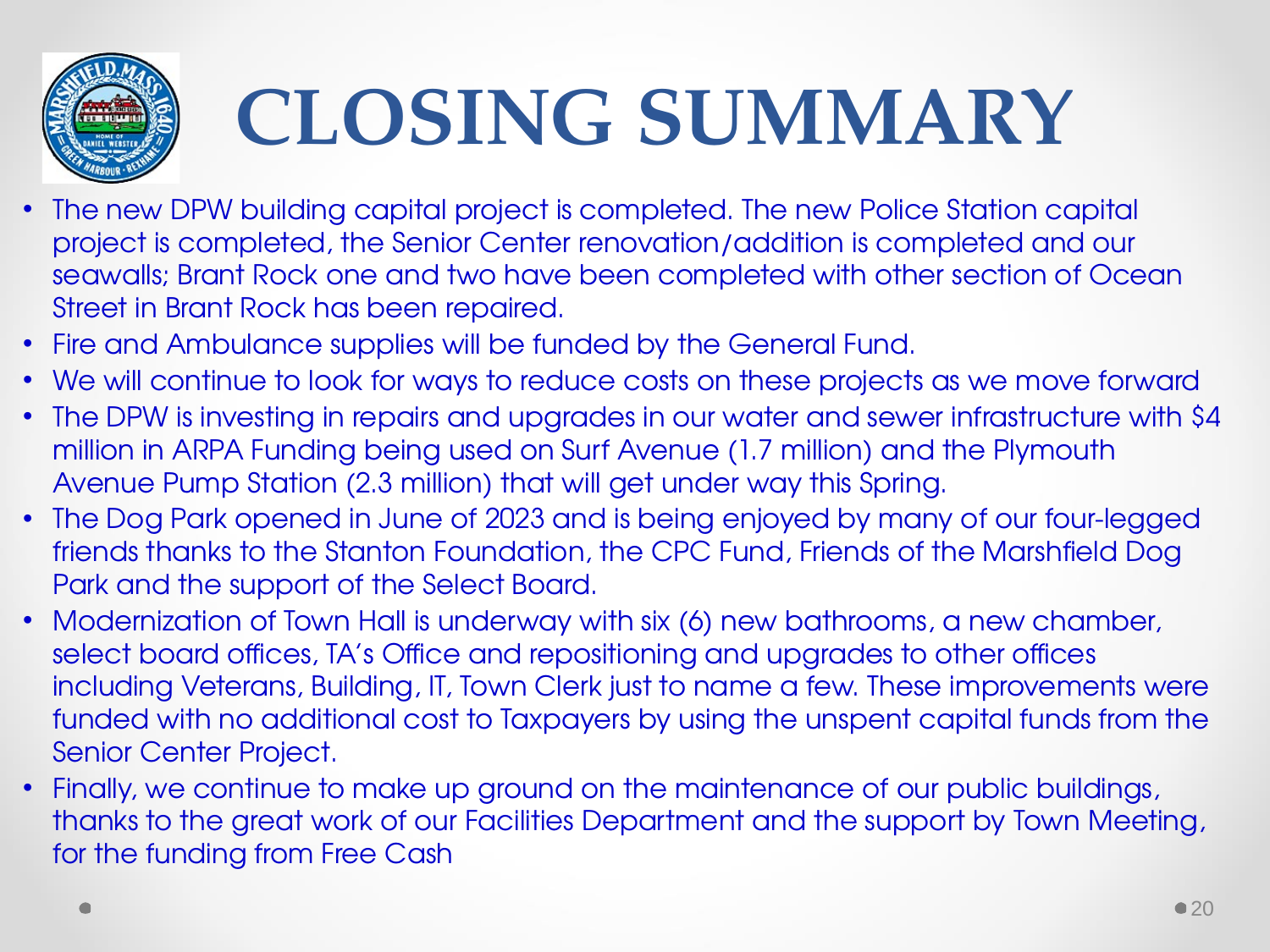

# CLOSING SUMMARY
The new DPW building capital project is completed. The new Police Station capital project is completed, the Senior Center renovation/addition is completed and our seawalls; Brant Rock one and two have been completed with other section of Ocean Street in Brant Rock has been repaired.
Fire and Ambulance supplies will be funded by the General Fund.
We will continue to look for ways to reduce costs on these projects as we move forward
The DPW is investing in repairs and upgrades in our water and sewer infrastructure with $4 million in ARPA Funding being used on Surf Avenue (1.7 million) and the Plymouth Avenue Pump Station (2.3 million) that will get under way this Spring.
The Dog Park opened in June of 2023 and is being enjoyed by many of our four-legged friends thanks to the Stanton Foundation, the CPC Fund, Friends of the Marshfield Dog Park and the support of the Select Board.
Modernization of Town Hall is underway with six (6) new bathrooms, a new chamber, select board offices, TA’s Office and repositioning and upgrades to other offices including Veterans, Building, IT, Town Clerk just to name a few. These improvements were funded with no additional cost to Taxpayers by using the unspent capital funds from the Senior Center Project.
Finally, we continue to make up ground on the maintenance of our public buildings, thanks to the great work of our Facilities Department and the support by Town Meeting, for the funding from Free Cash
20